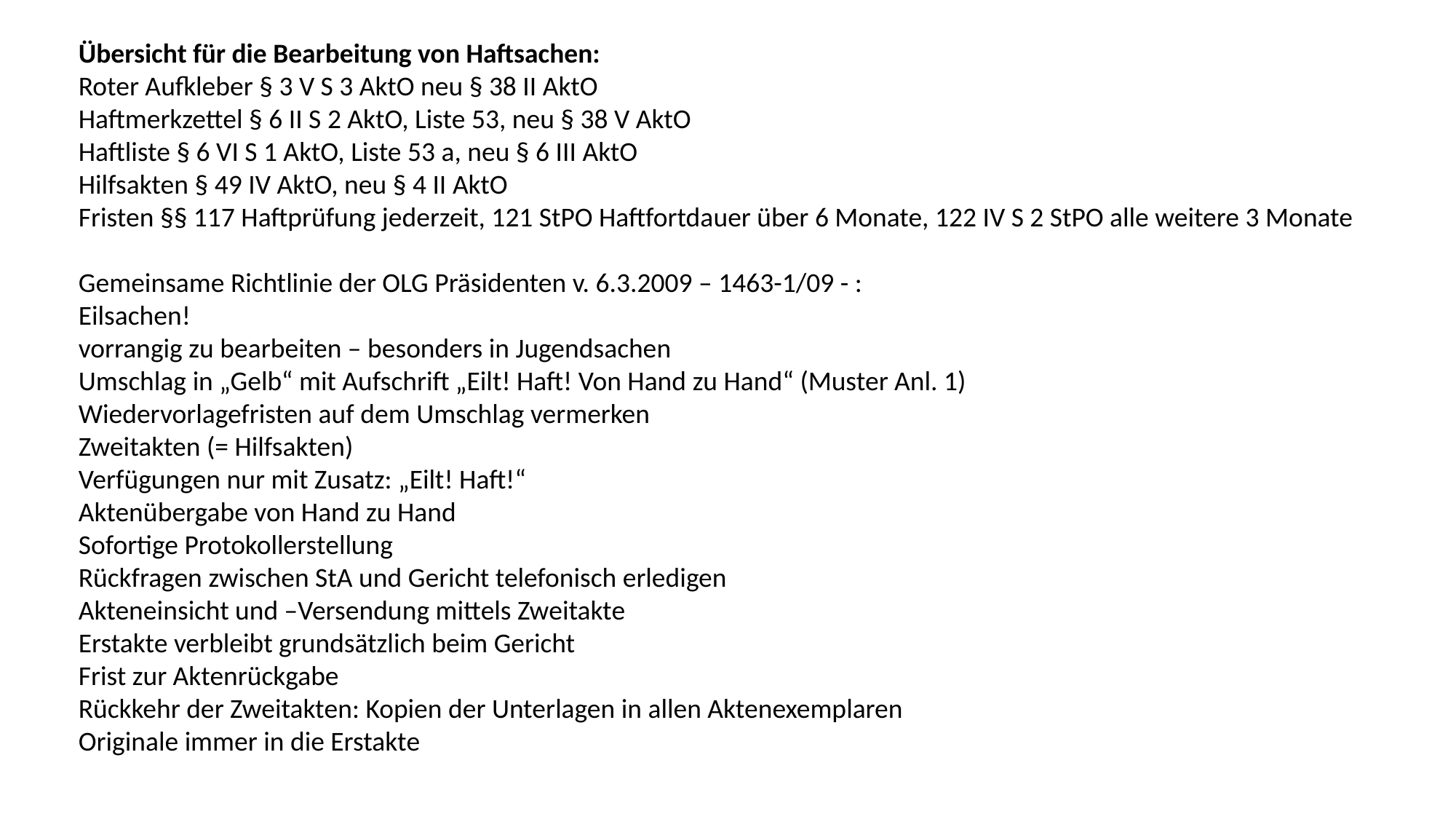

Übersicht für die Bearbeitung von Haftsachen:
Roter Aufkleber § 3 V S 3 AktO neu § 38 II AktO
Haftmerkzettel § 6 II S 2 AktO, Liste 53, neu § 38 V AktO
Haftliste § 6 VI S 1 AktO, Liste 53 a, neu § 6 III AktO
Hilfsakten § 49 IV AktO, neu § 4 II AktO
Fristen §§ 117 Haftprüfung jederzeit, 121 StPO Haftfortdauer über 6 Monate, 122 IV S 2 StPO alle weitere 3 Monate

Gemeinsame Richtlinie der OLG Präsidenten v. 6.3.2009 – 1463-1/09 - :
Eilsachen!
vorrangig zu bearbeiten – besonders in Jugendsachen
Umschlag in „Gelb“ mit Aufschrift „Eilt! Haft! Von Hand zu Hand“ (Muster Anl. 1)
Wiedervorlagefristen auf dem Umschlag vermerken
Zweitakten (= Hilfsakten)
Verfügungen nur mit Zusatz: „Eilt! Haft!“
Aktenübergabe von Hand zu Hand
Sofortige Protokollerstellung
Rückfragen zwischen StA und Gericht telefonisch erledigen
Akteneinsicht und –Versendung mittels Zweitakte
Erstakte verbleibt grundsätzlich beim Gericht
Frist zur Aktenrückgabe
Rückkehr der Zweitakten: Kopien der Unterlagen in allen Aktenexemplaren
Originale immer in die Erstakte